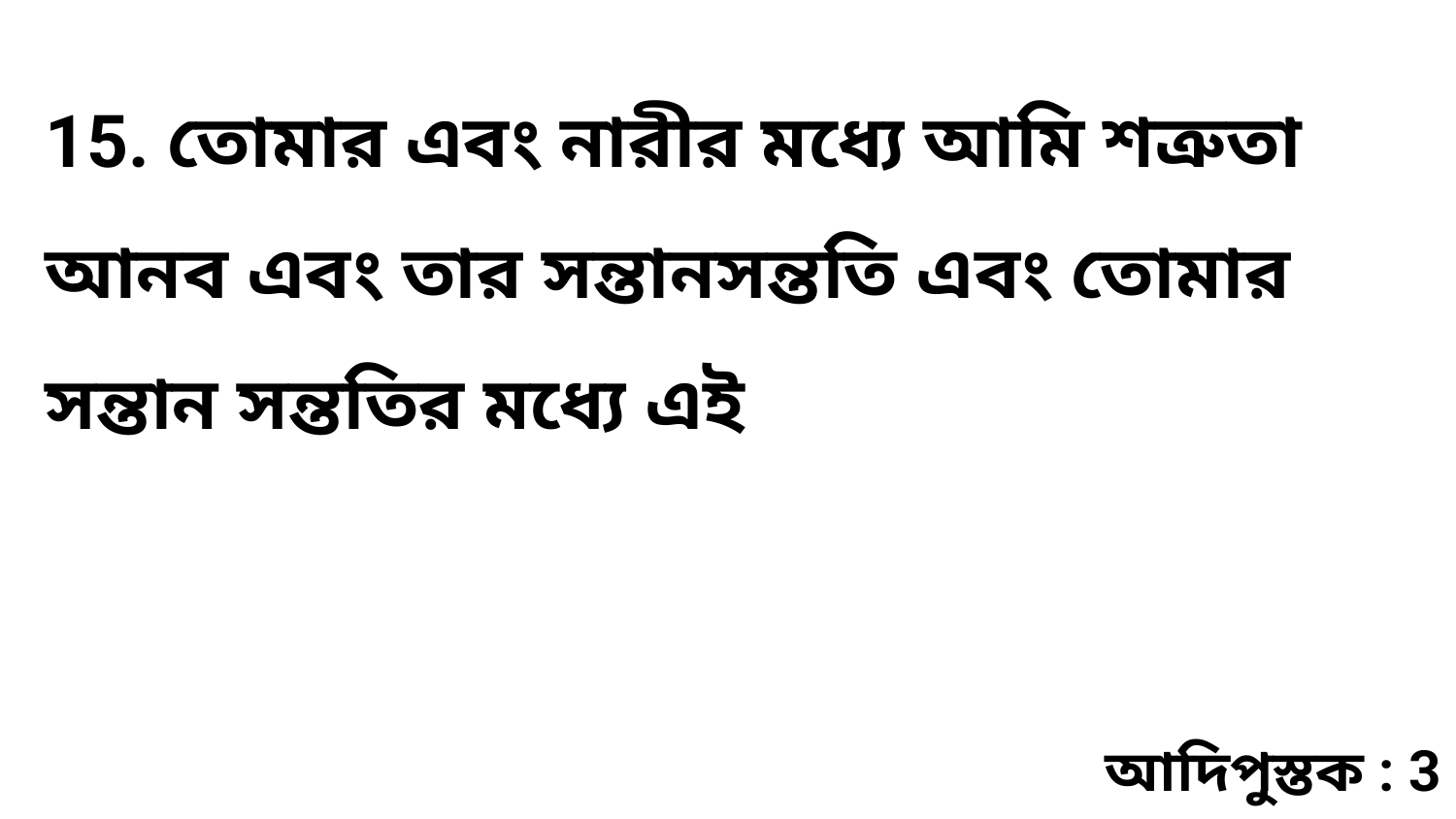

15. তোমার এবং নারীর মধ্যে আমি শত্রুতা আনব এবং তার সন্তানসন্ততি এবং তোমার সন্তান সন্ততির মধ্যে এই
আদিপুস্তক : 3